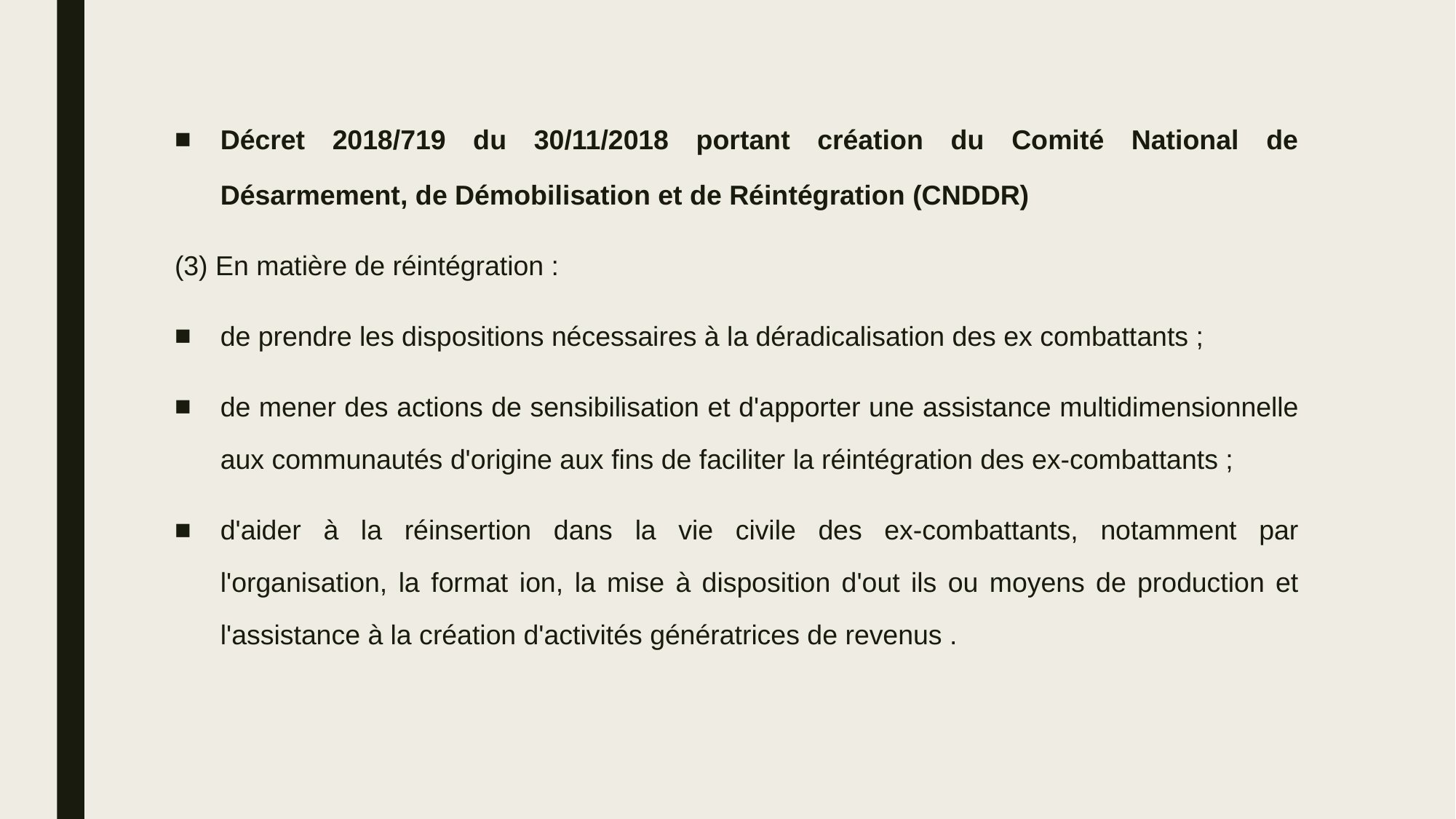

Décret 2018/719 du 30/11/2018 portant création du Comité National de Désarmement, de Démobilisation et de Réintégration (CNDDR)
(3) En matière de réintégration :
de prendre les dispositions nécessaires à la déradicalisation des ex combattants ;
de mener des actions de sensibilisation et d'apporter une assistance multidimensionnelle aux communautés d'origine aux fins de faciliter la réintégration des ex-combattants ;
d'aider à la réinsertion dans la vie civile des ex-combattants, notamment par l'organisation, la format ion, la mise à disposition d'out ils ou moyens de production et l'assistance à la création d'activités génératrices de revenus .